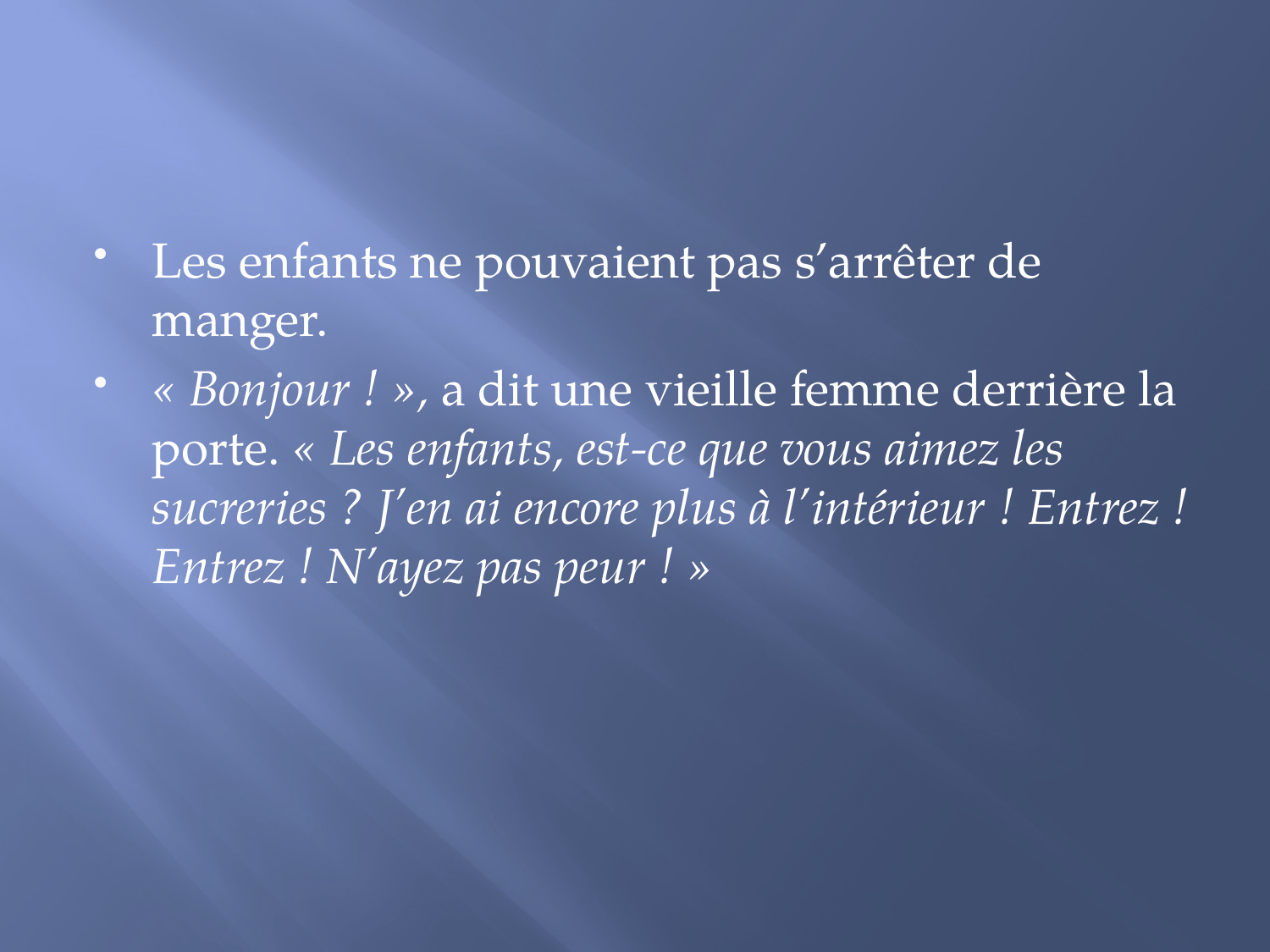

#
Les enfants ne pouvaient pas s’arrêter de manger.
« Bonjour ! », a dit une vieille femme derrière la porte. « Les enfants, est-ce que vous aimez les sucreries ? J’en ai encore plus à l’intérieur ! Entrez ! Entrez ! N’ayez pas peur ! »